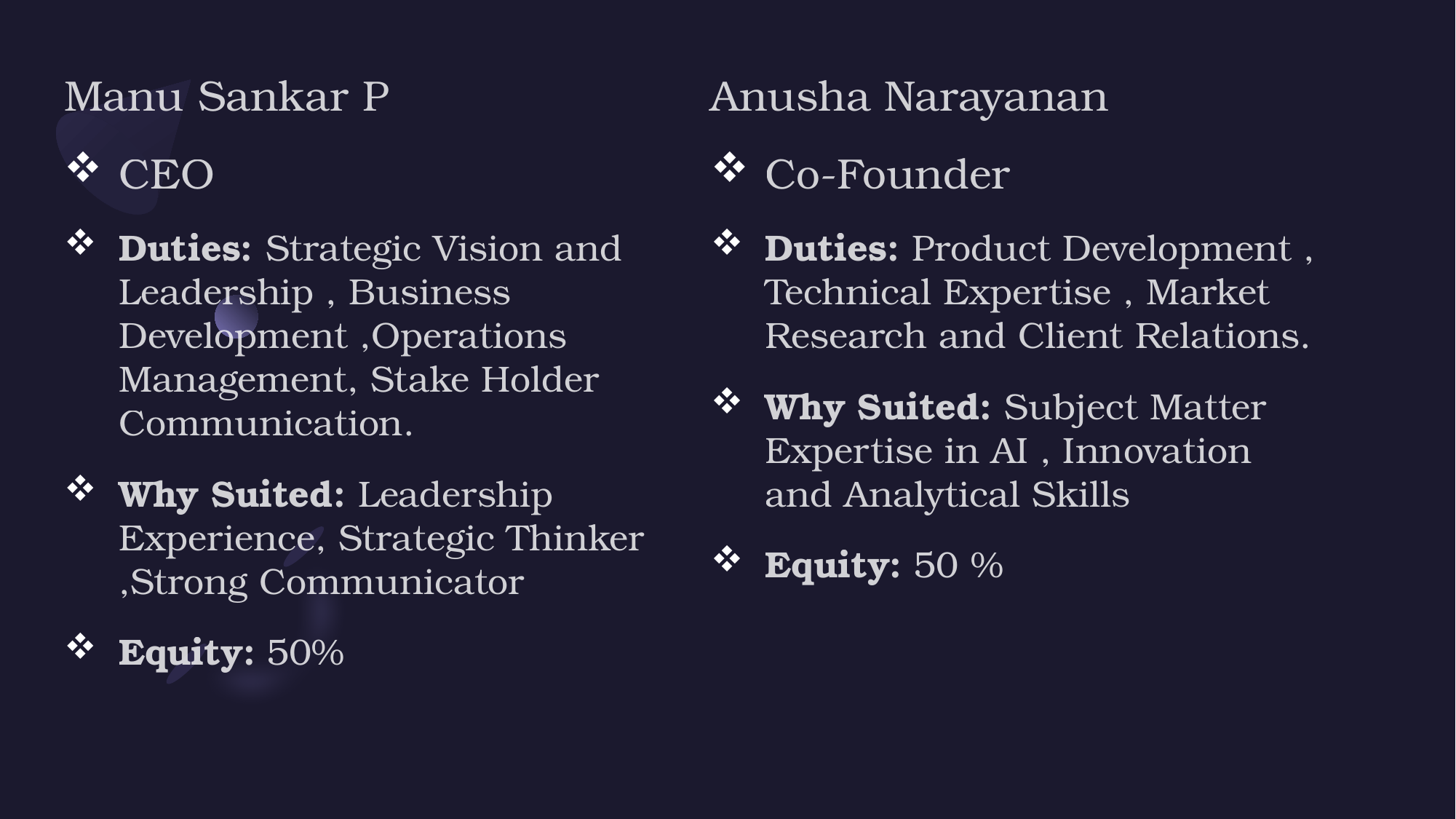

Manu Sankar P
CEO
Duties: Strategic Vision and Leadership , Business Development ,Operations Management, Stake Holder Communication.
Why Suited: Leadership Experience, Strategic Thinker ,Strong Communicator
Equity: 50%

Anusha Narayanan
Co-Founder
Duties: Product Development , Technical Expertise , Market Research and Client Relations.
Why Suited: Subject Matter Expertise in AI , Innovation and Analytical Skills
Equity: 50 %